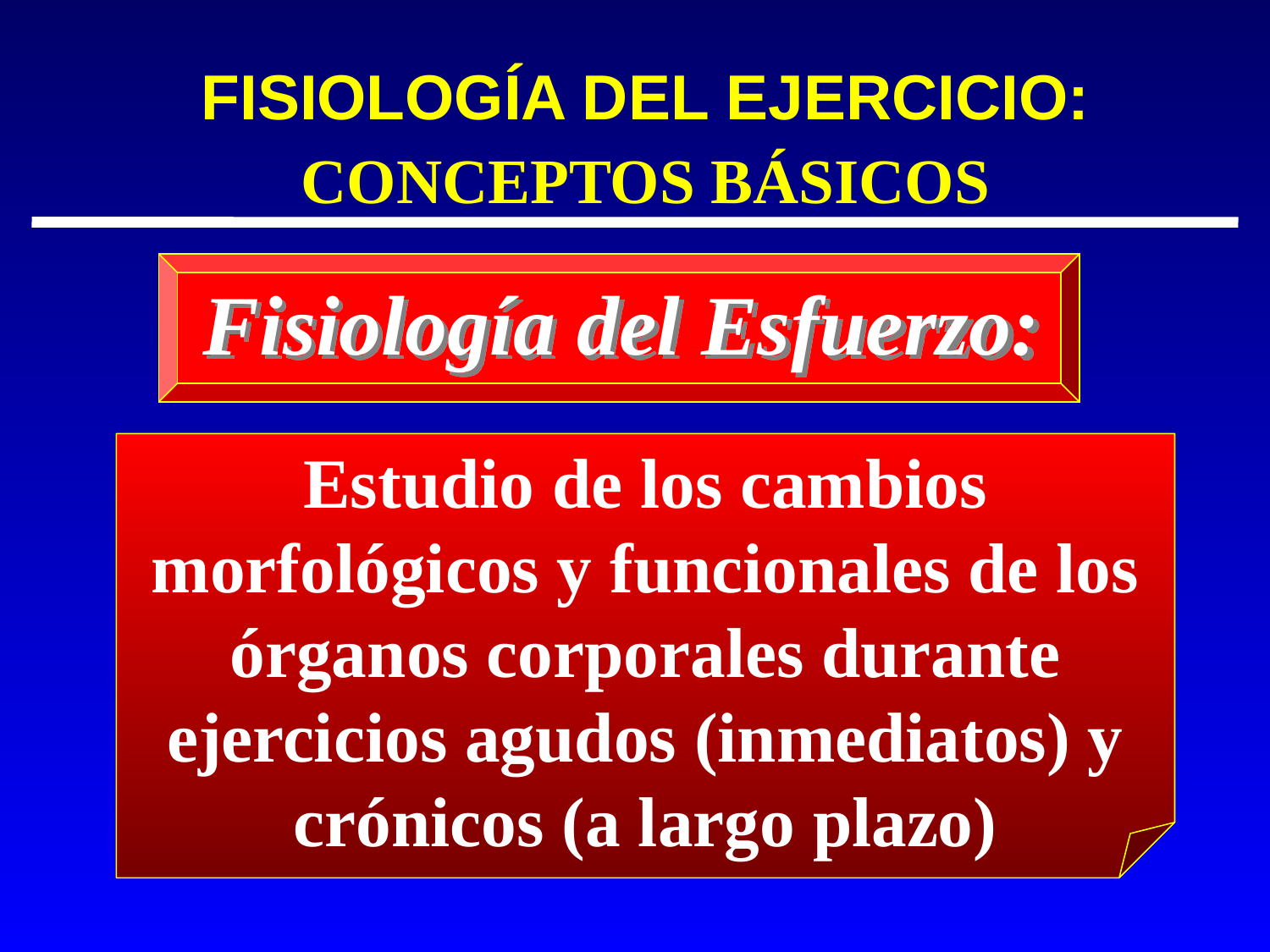

FISIOLOGÍA DEL EJERCICIO:
CONCEPTOS BÁSICOS

Fisiología del Esfuerzo:

Estudio de los cambios morfológicos y funcionales de los órganos corporales durante ejercicios agudos (inmediatos) y crónicos (a largo plazo)